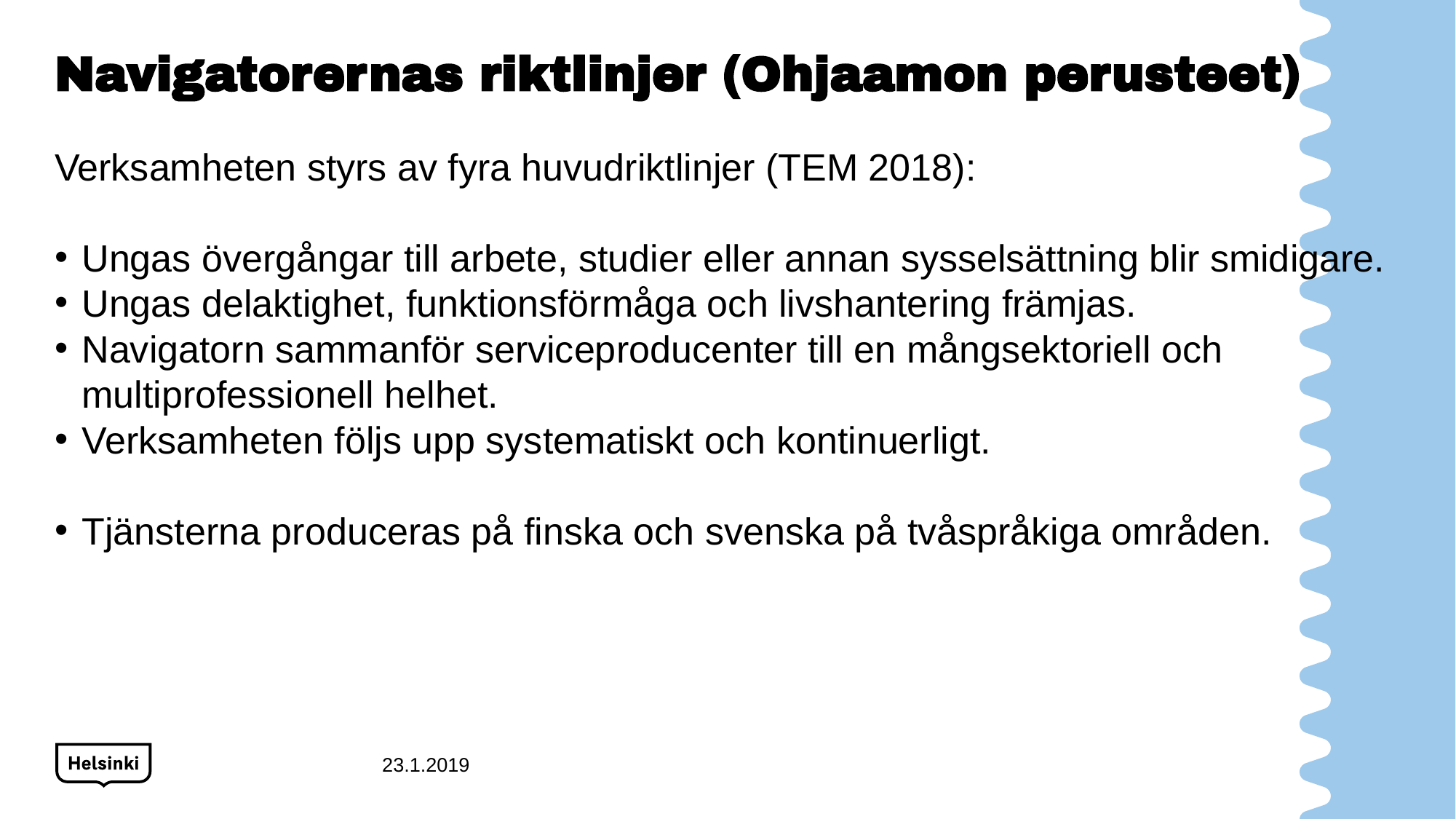

# Navigatorernas riktlinjer (Ohjaamon perusteet)
Verksamheten styrs av fyra huvudriktlinjer (TEM 2018):

Ungas övergångar till arbete, studier eller annan sysselsättning blir smidigare.
Ungas delaktighet, funktionsförmåga och livshantering främjas.
Navigatorn sammanför serviceproducenter till en mångsektoriell och multiprofessionell helhet.
Verksamheten följs upp systematiskt och kontinuerligt.

Tjänsterna produceras på finska och svenska på tvåspråkiga områden.

23.1.2019